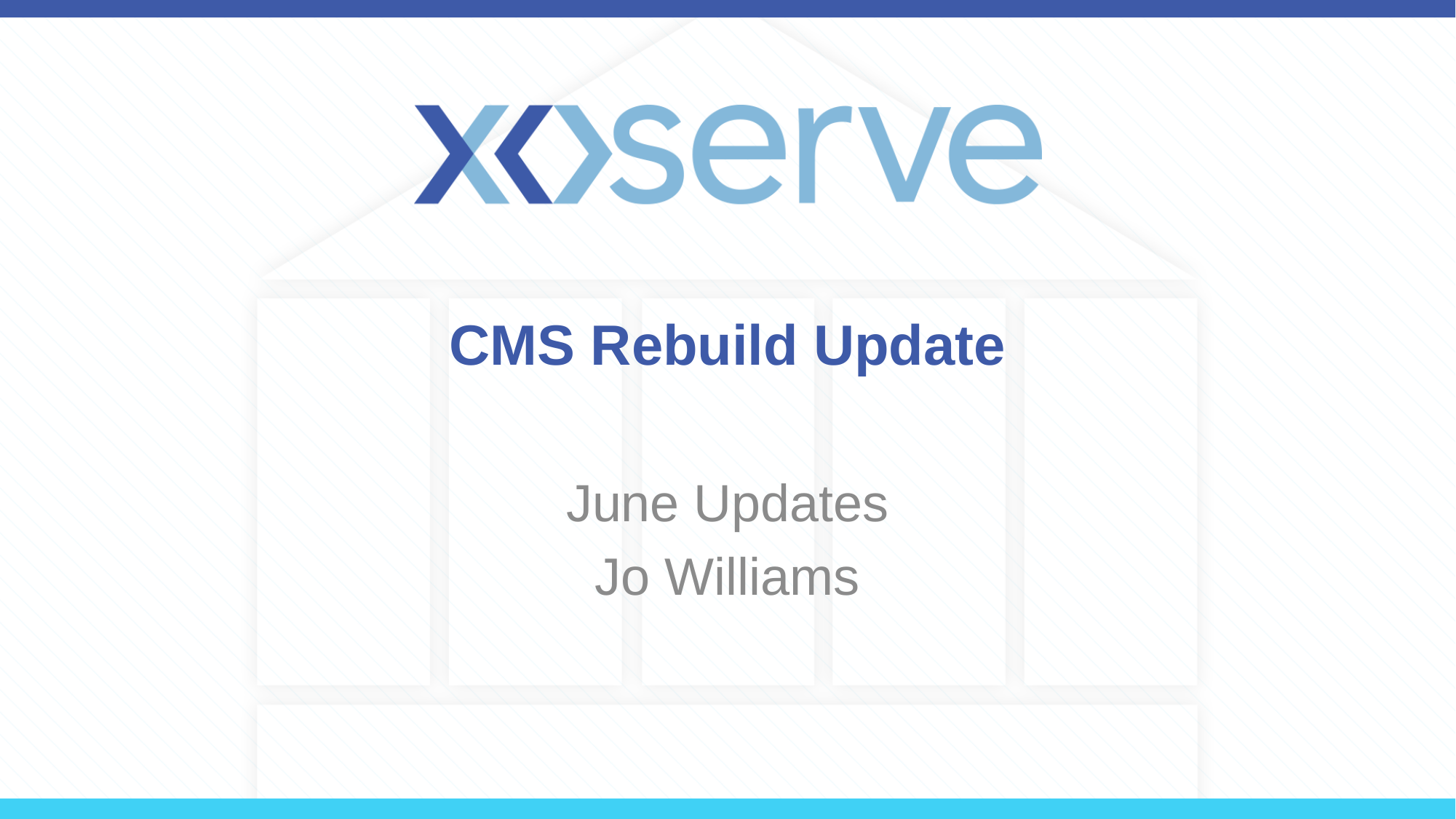

# CMS Rebuild Update
June Updates
Jo Williams